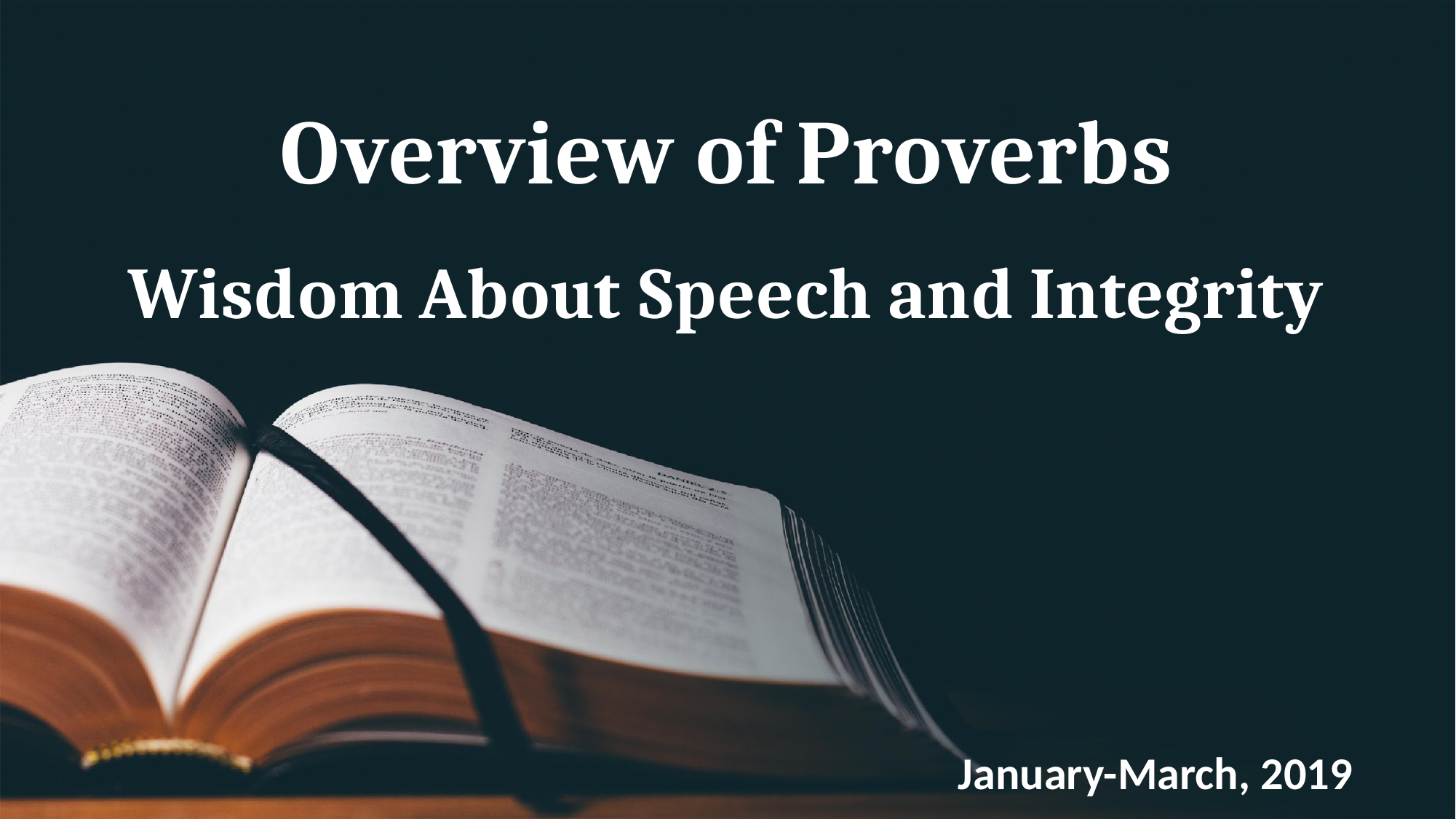

# Overview of Proverbs Wisdom About Speech and Integrity
January-March, 2019